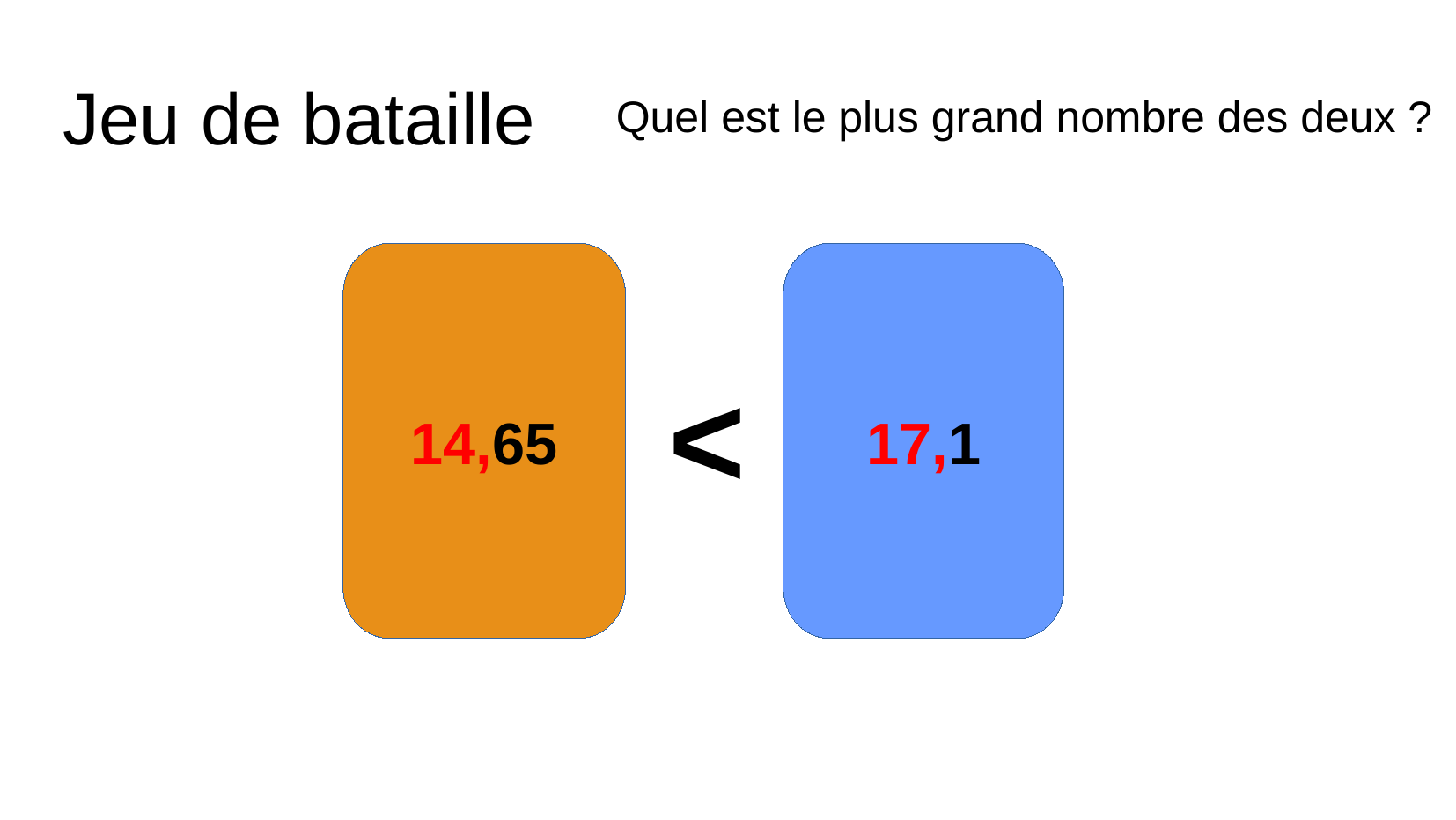

Jeu de bataille
Quel est le plus grand nombre des deux ?
14,65
17,1
>